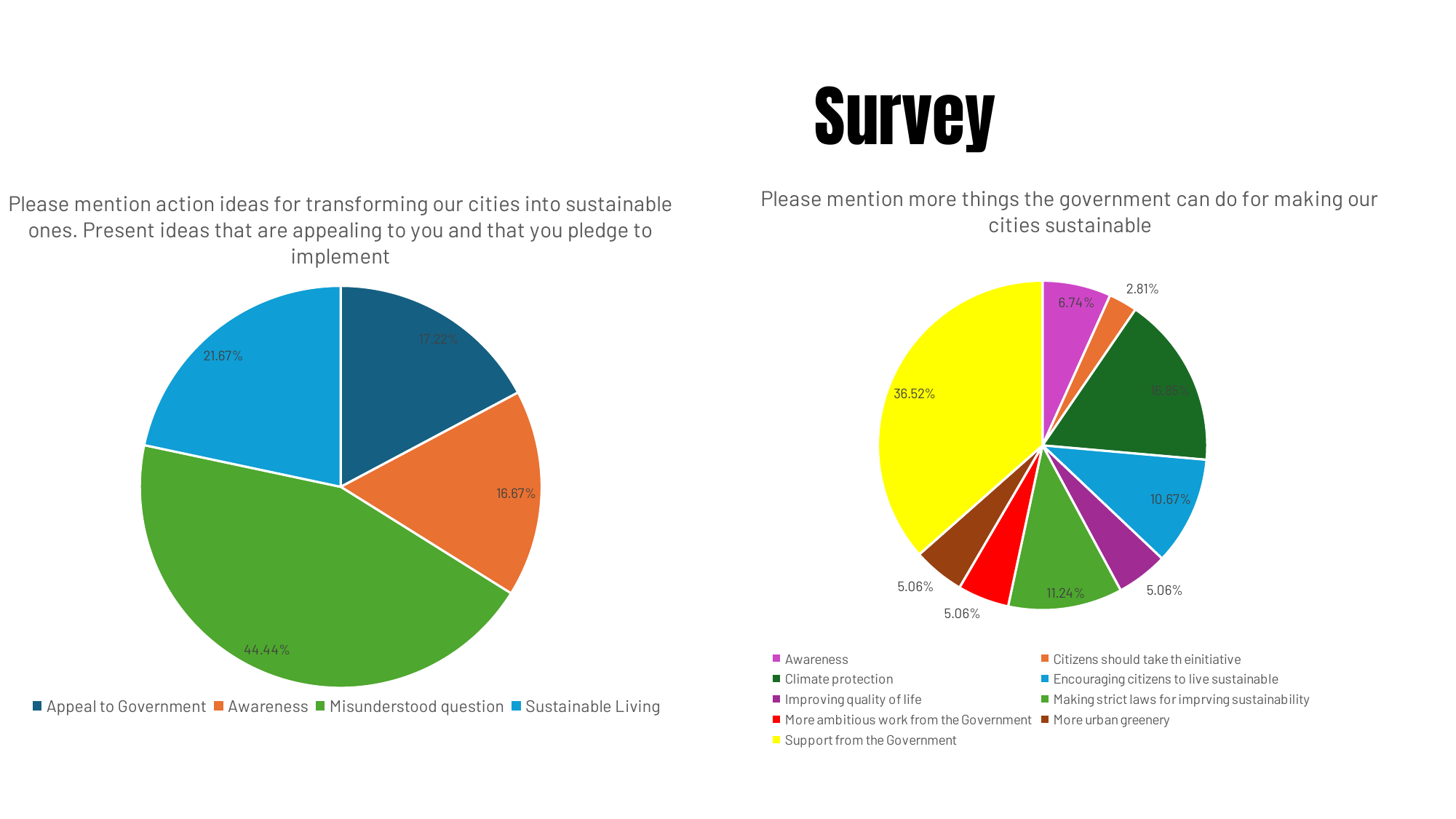

# Survey

### Chart: Please mention action ideas for transforming our cities into sustainable ones. Present ideas that are appealing to you and that you pledge to implement

| Category | Num of people |
|---|---|
| Appeal to Government | 0.1722 |
| Awareness | 0.1667 |
| Misunderstood question | 0.4444 |
| Sustainable Living | 0.2167 |

### Chart: Please mention more things the government can do for making our cities sustainable

| Category | Percentage of People |
|---|---|
| Awareness | 0.0674 |
| Citizens should take th einitiative | 0.0281 |
| Climate protection | 0.1685 |
| Encouraging citizens to live sustainable | 0.1067 |
| Improving quality of life | 0.0506 |
| Making strict laws for imprving sustainability | 0.1124 |
| More ambitious work from the Government | 0.0506 |
| More urban greenery | 0.0506 |
| Support from the Government | 0.3652 |